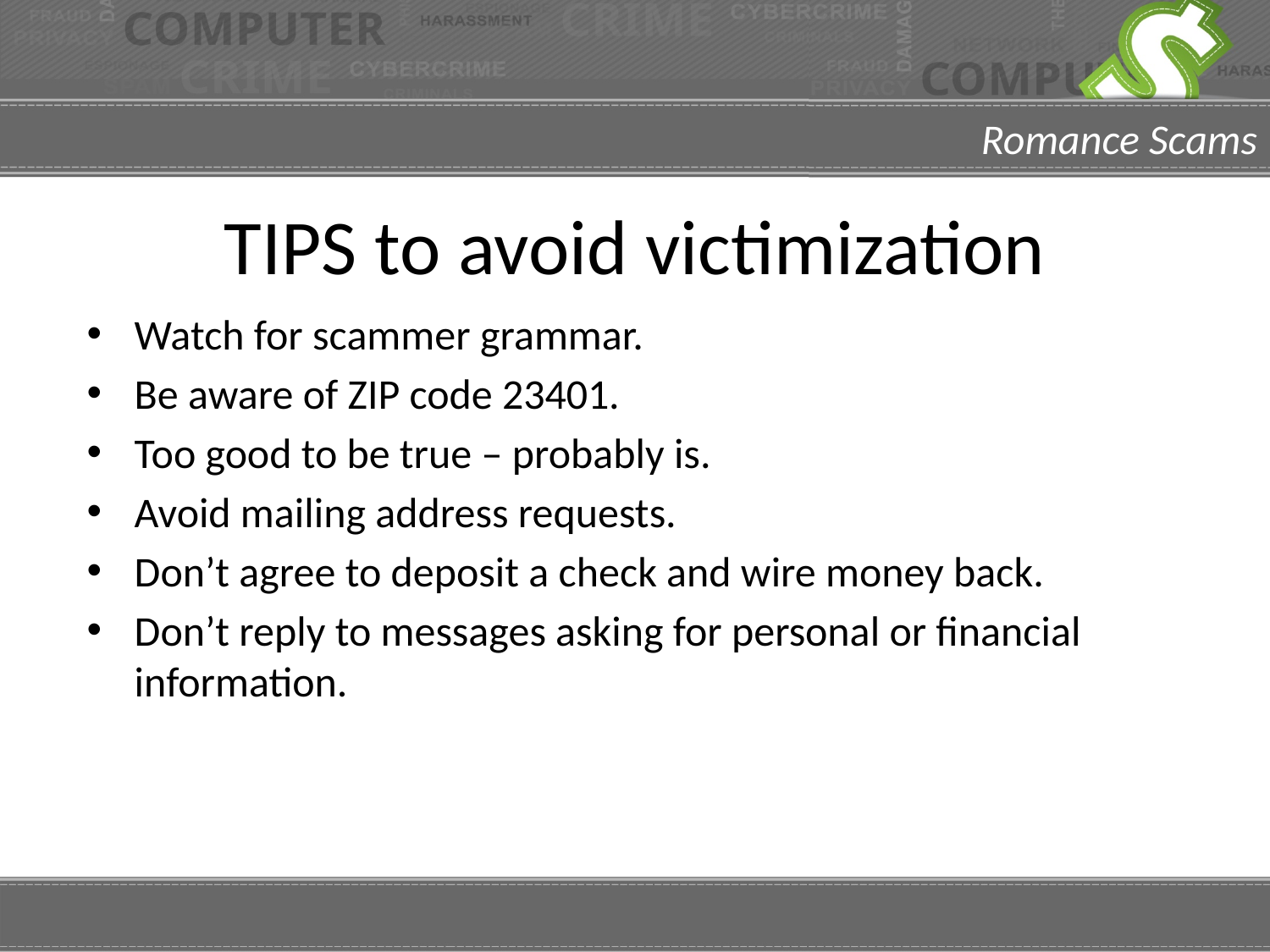

# TIPS to avoid victimization
Watch for scammer grammar.
Be aware of ZIP code 23401.
Too good to be true – probably is.
Avoid mailing address requests.
Don’t agree to deposit a check and wire money back.
Don’t reply to messages asking for personal or financial information.